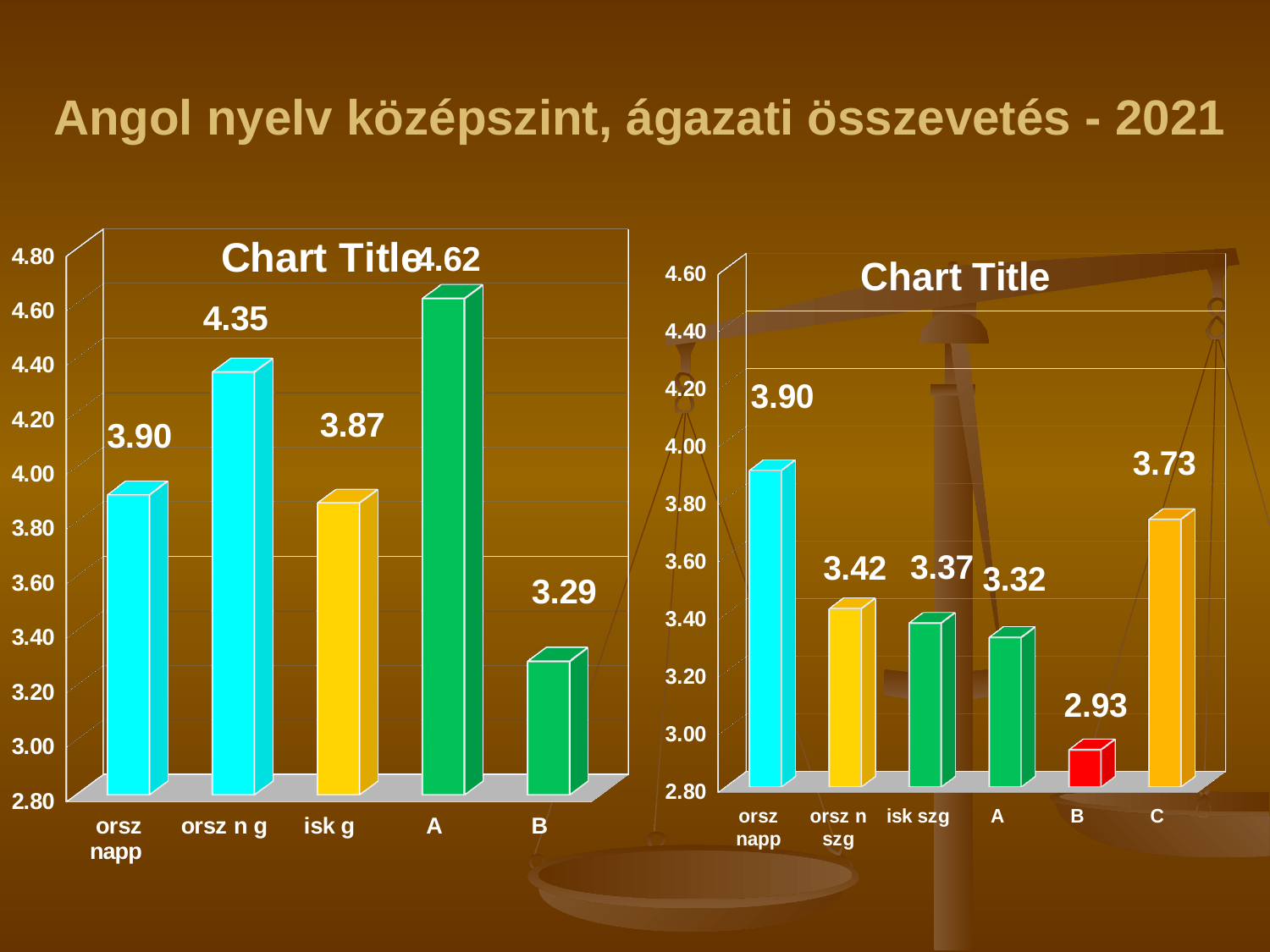

# Angol nyelv középszint, ágazati összevetés - 2021

[unsupported chart]

[unsupported chart]